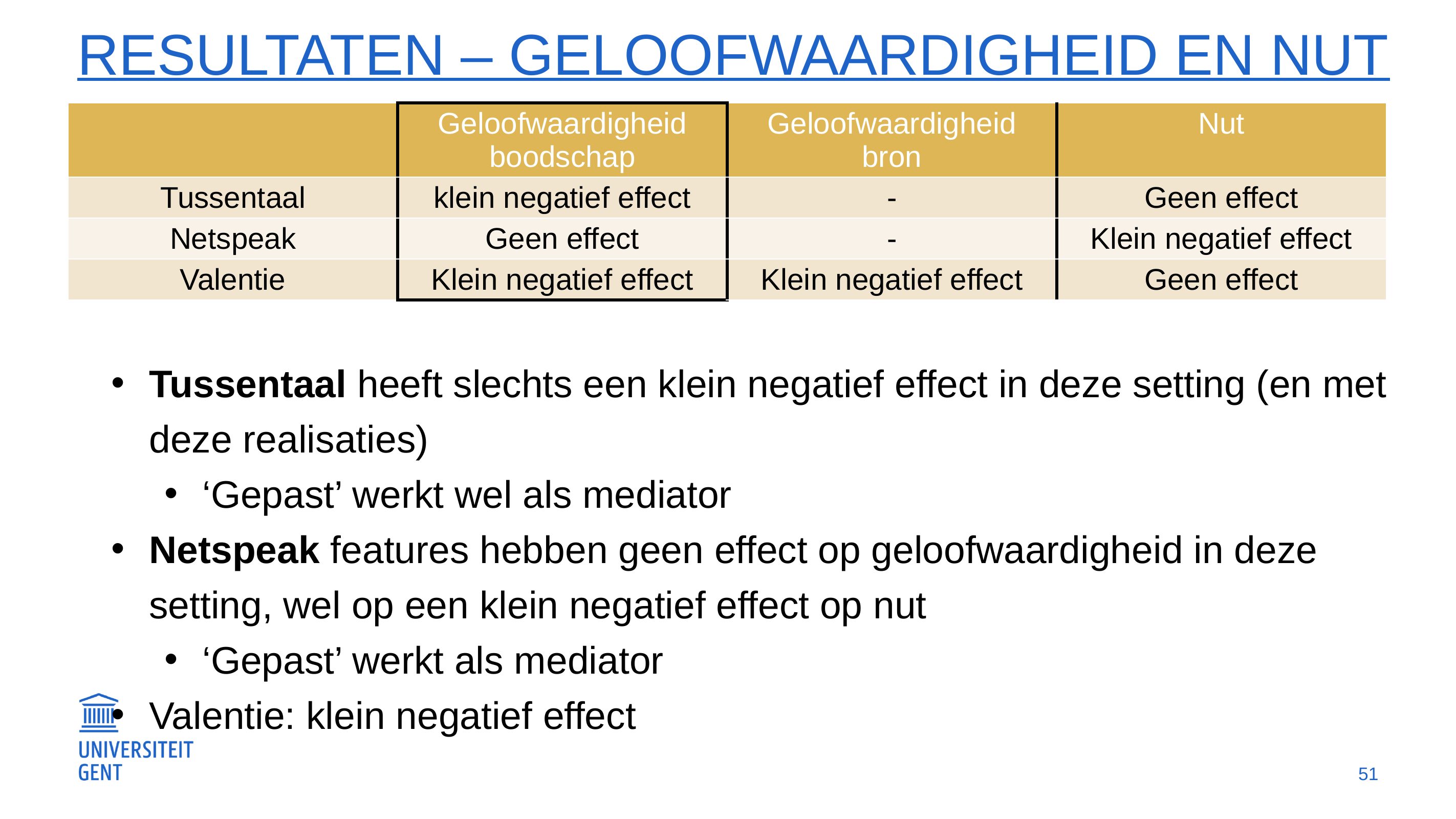

# Resultaten – geloofwaardigheid en nut
|  | Geloofwaardigheid boodschap | Geloofwaardigheid bron | Nut |
| --- | --- | --- | --- |
| Tussentaal | klein negatief effect | - | Geen effect |
| Netspeak | Geen effect | - | Klein negatief effect |
| Valentie | Klein negatief effect | Klein negatief effect | Geen effect |
Tussentaal heeft slechts een klein negatief effect in deze setting (en met deze realisaties)
‘Gepast’ werkt wel als mediator
Netspeak features hebben geen effect op geloofwaardigheid in deze setting, wel op een klein negatief effect op nut
‘Gepast’ werkt als mediator
Valentie: klein negatief effect

51